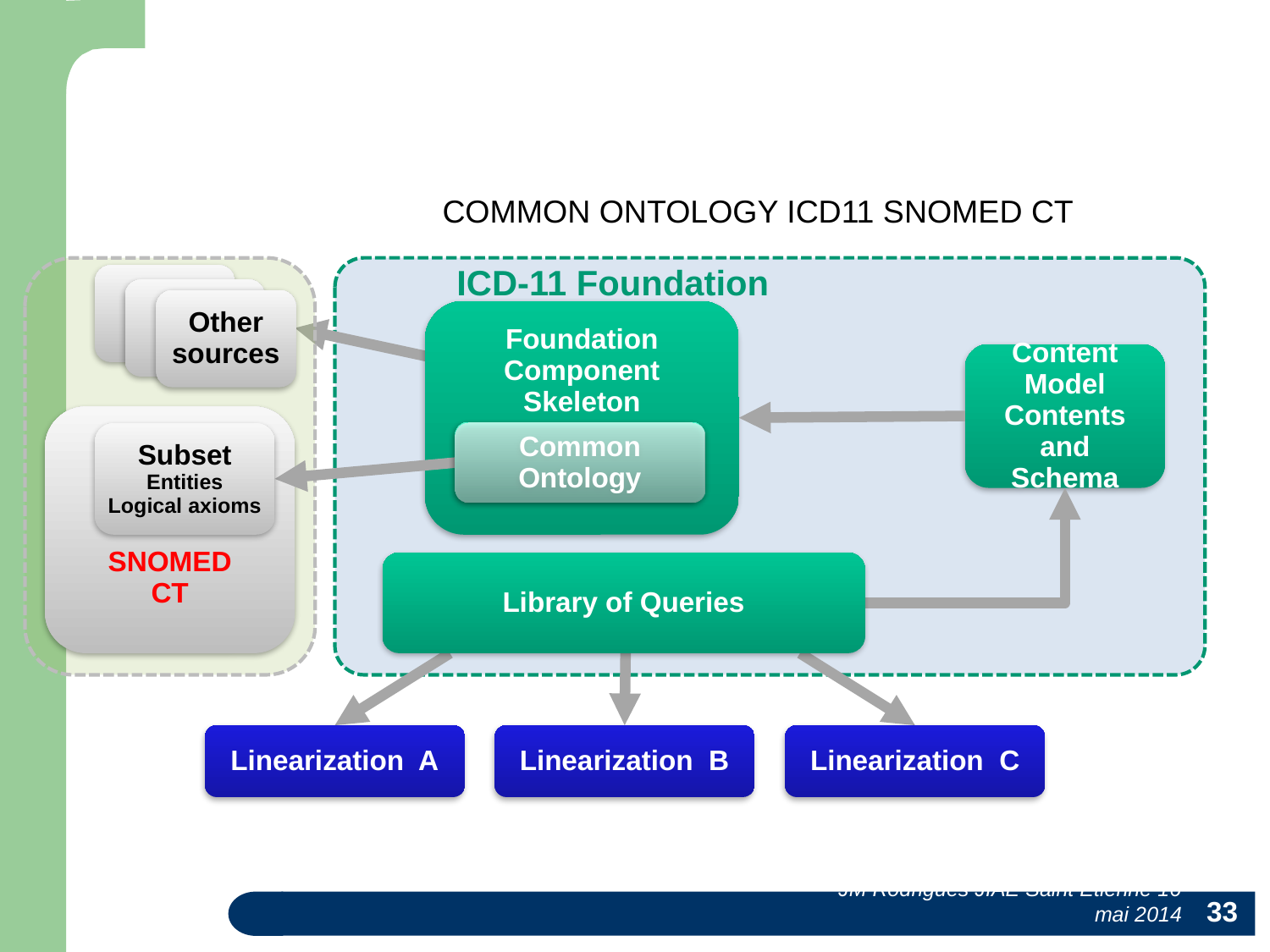

COMMON ONTOLOGY ICD11 SNOMED CT

ICD-11 Foundation

Other
sources
Foundation
Component
Skeleton

Content
Model
Contents
and Schema

SNOMED
CT

Common
Ontology
Subset
Entities
Logical axioms
Library of Queries
Linearization  A
Linearization  B
Linearization  C
Fig. 1 Architecture of Common Ontology based ICD 11 SNOMED CT coordination
33
JM Rodrigues JIAE Saint Etienne 16 mai 2014